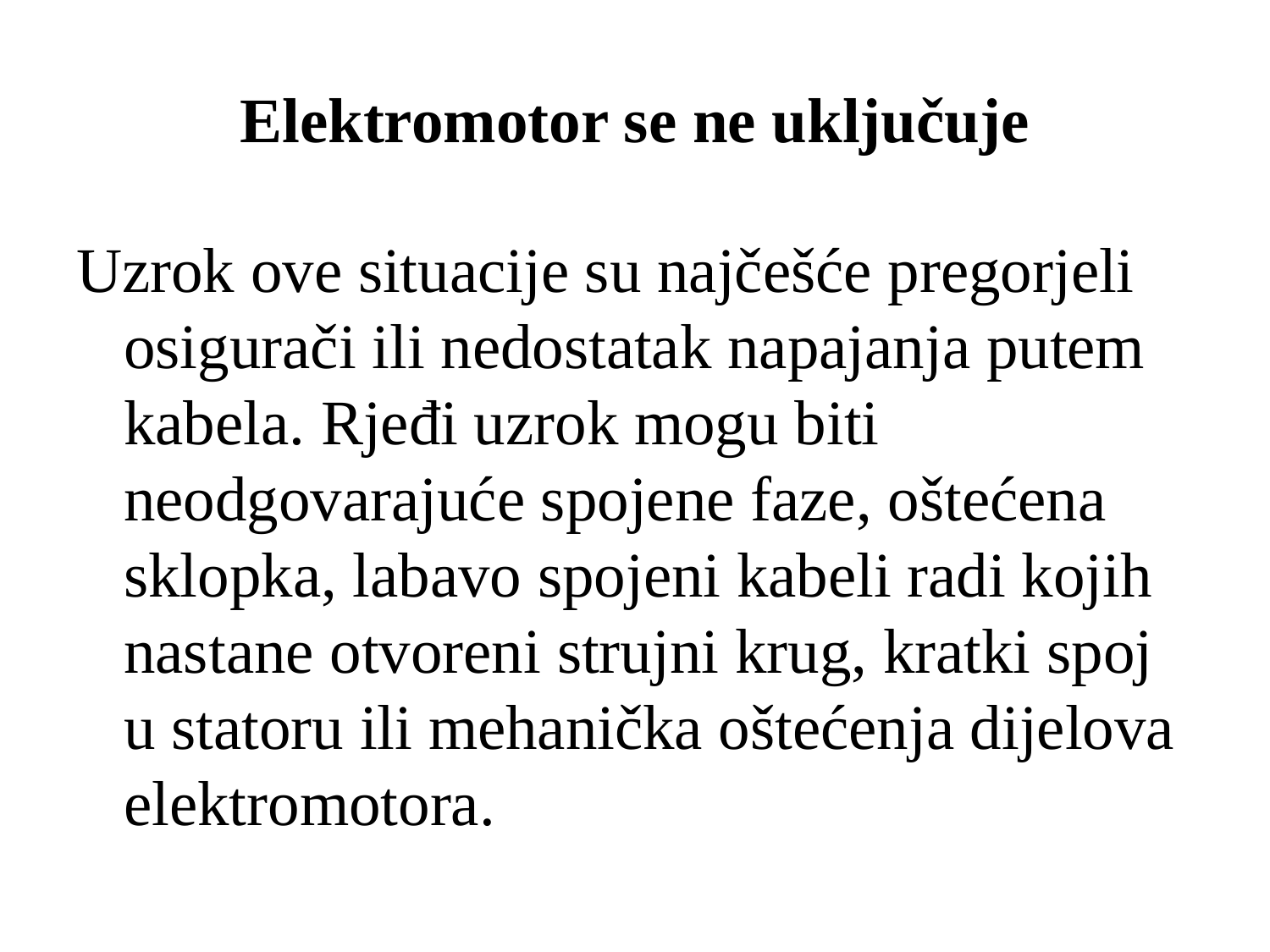

# Elektromotor se ne uključuje
Uzrok ove situacije su najčešće pregorjeli osigurači ili nedostatak napajanja putem kabela. Rjeđi uzrok mogu biti neodgovarajuće spojene faze, oštećena sklopka, labavo spojeni kabeli radi kojih nastane otvoreni strujni krug, kratki spoj u statoru ili mehanička oštećenja dijelova elektromotora.